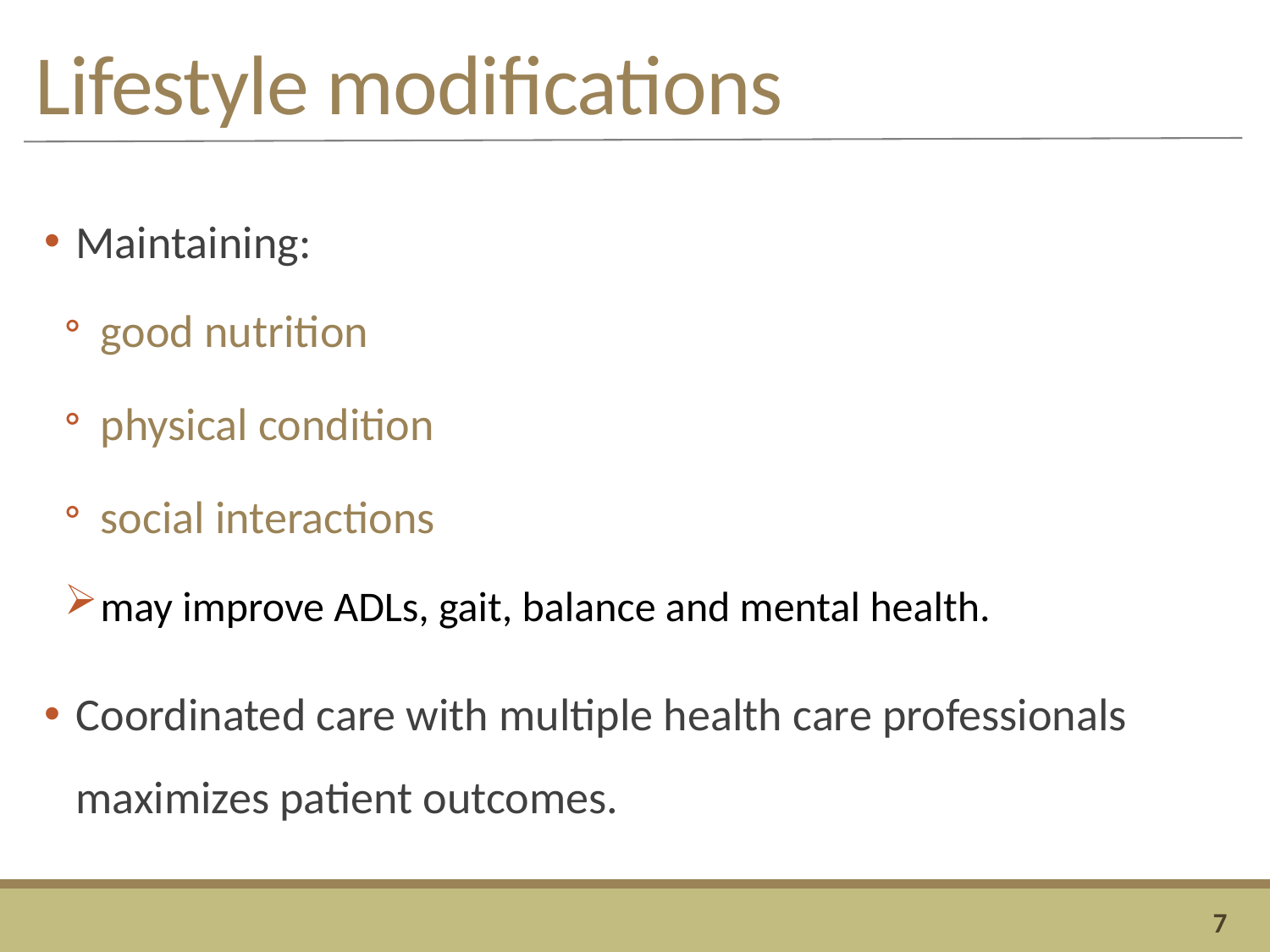

# Lifestyle modifications
Maintaining:
good nutrition
physical condition
social interactions
may improve ADLs, gait, balance and mental health.
Coordinated care with multiple health care professionals maximizes patient outcomes.

7